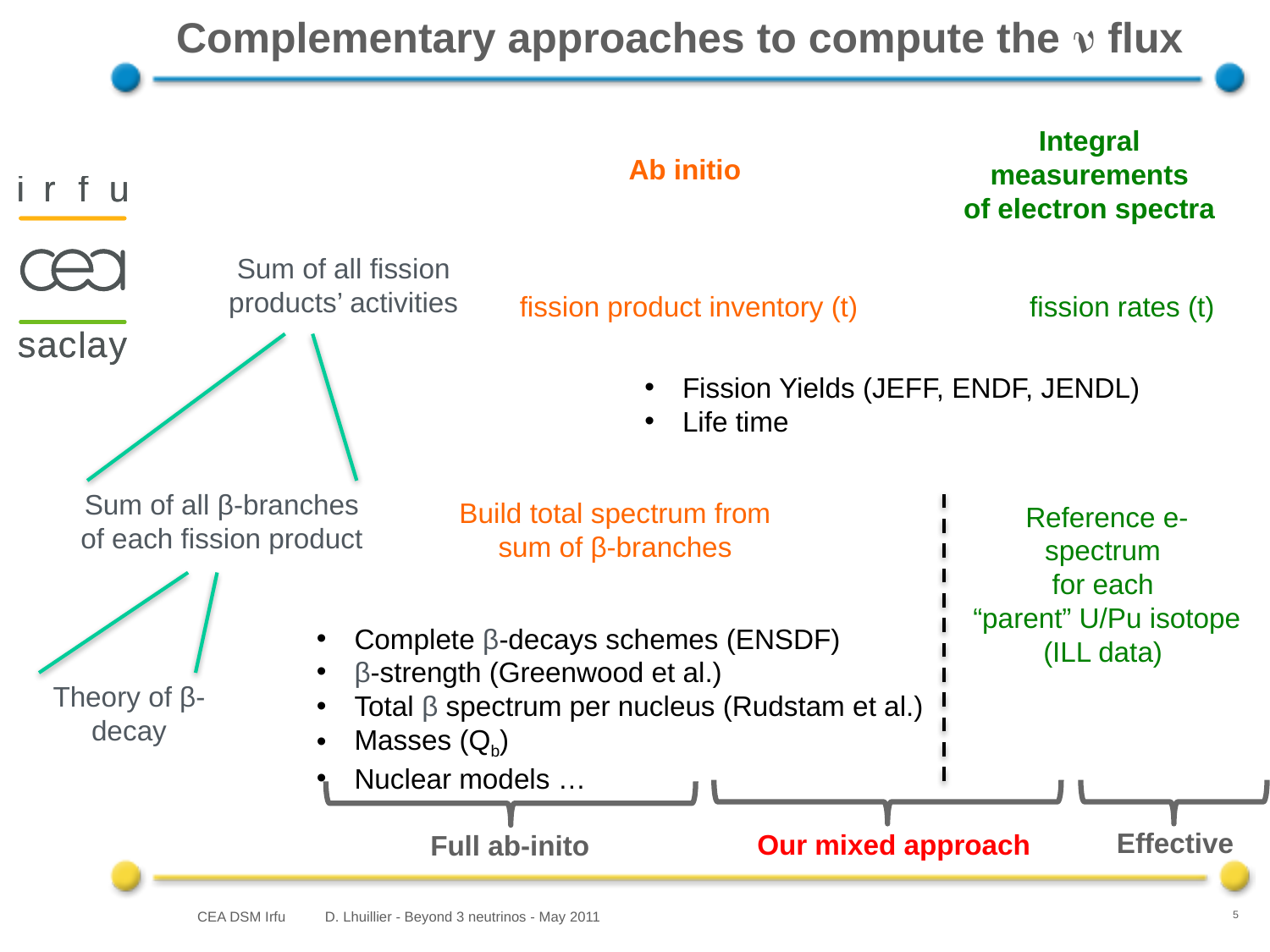

# Complementary approaches to compute the ν flux
Integral measurements
of electron spectra
Ab initio
Sum of all fission products’ activities

fission product inventory (t)
fission rates (t)
 Fission Yields (JEFF, ENDF, JENDL)
 Life time
Sum of all β-branches of each fission product

Build total spectrum from sum of β-branches
Reference e-spectrum
for each
“parent” U/Pu isotope
(ILL data)
 Complete β-decays schemes (ENSDF)
 β-strength (Greenwood et al.)
 Total β spectrum per nucleus (Rudstam et al.)
 Masses (Qb)
 Nuclear models …

Theory of β-decay

Effective
Our mixed approach
Full ab-inito
D. Lhuillier - Beyond 3 neutrinos - May 2011
5